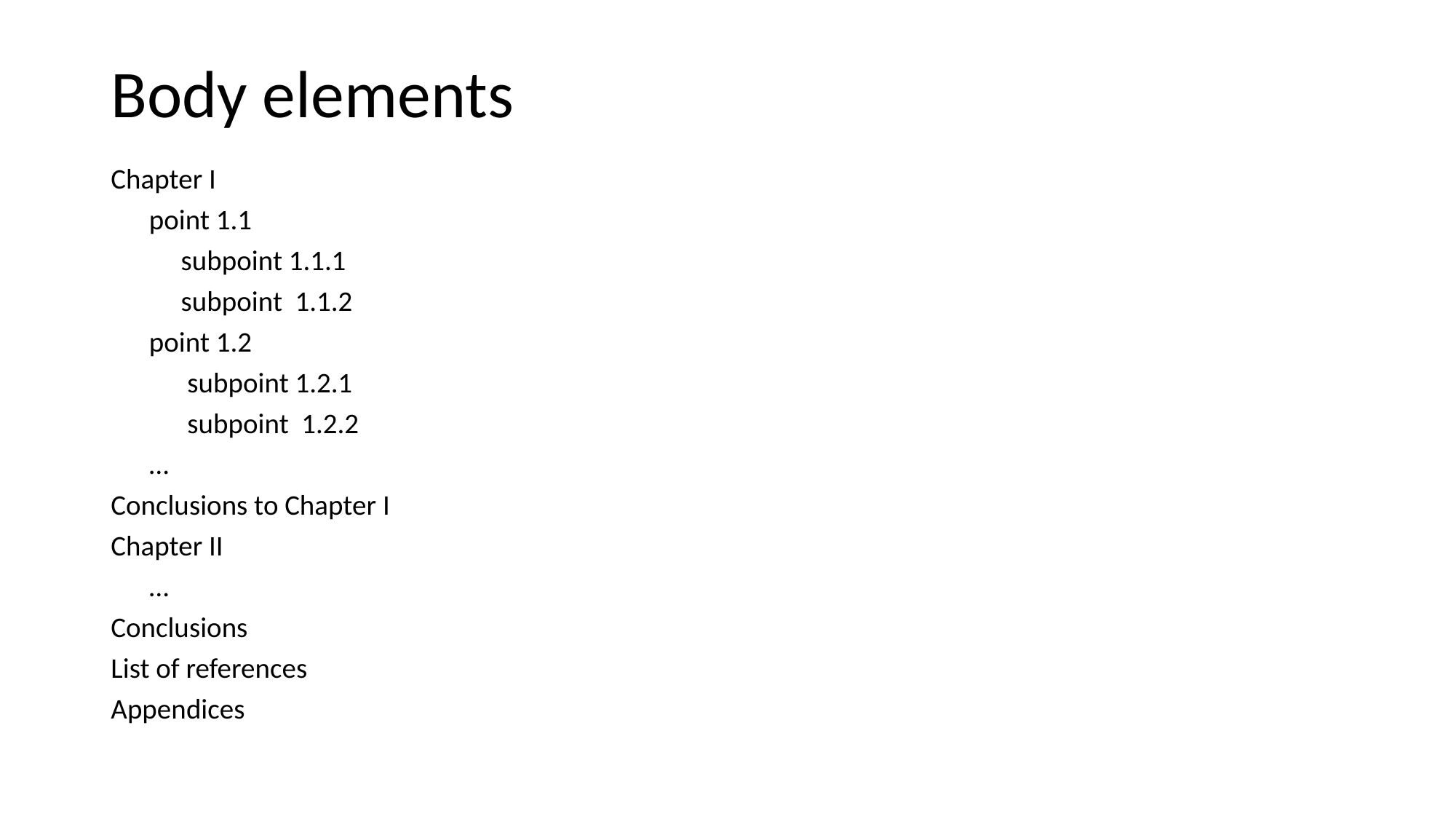

# Body elements
Chapter I
      point 1.1
           subpoint 1.1.1
           subpoint  1.1.2
      point 1.2
            subpoint 1.2.1
            subpoint  1.2.2
      …
Conclusions to Chapter I
Chapter II
      …
Conclusions
List of references
Appendices